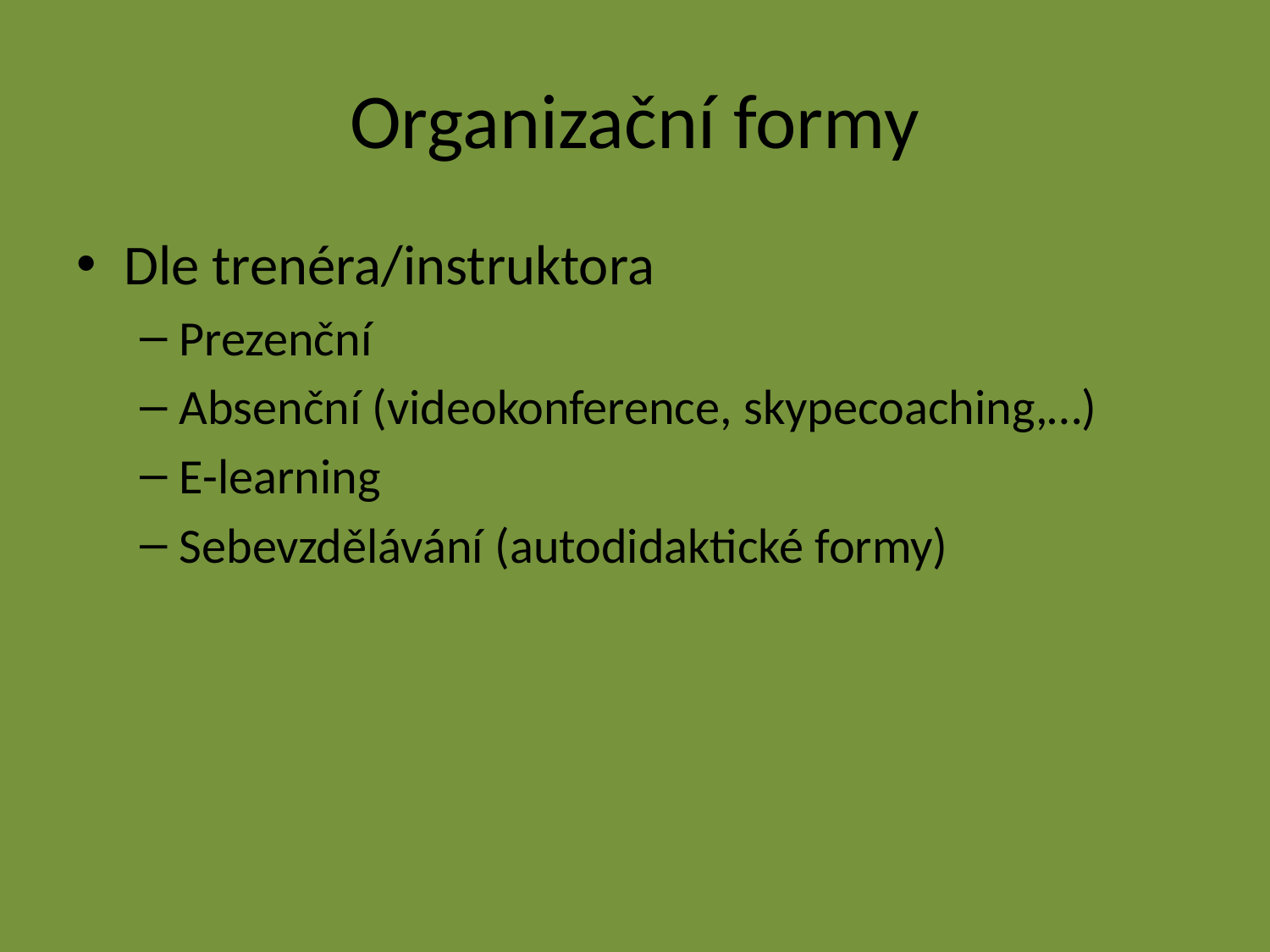

# Organizační formy
Dle trenéra/instruktora
Prezenční
Absenční (videokonference, skypecoaching,…)
E-learning
Sebevzdělávání (autodidaktické formy)